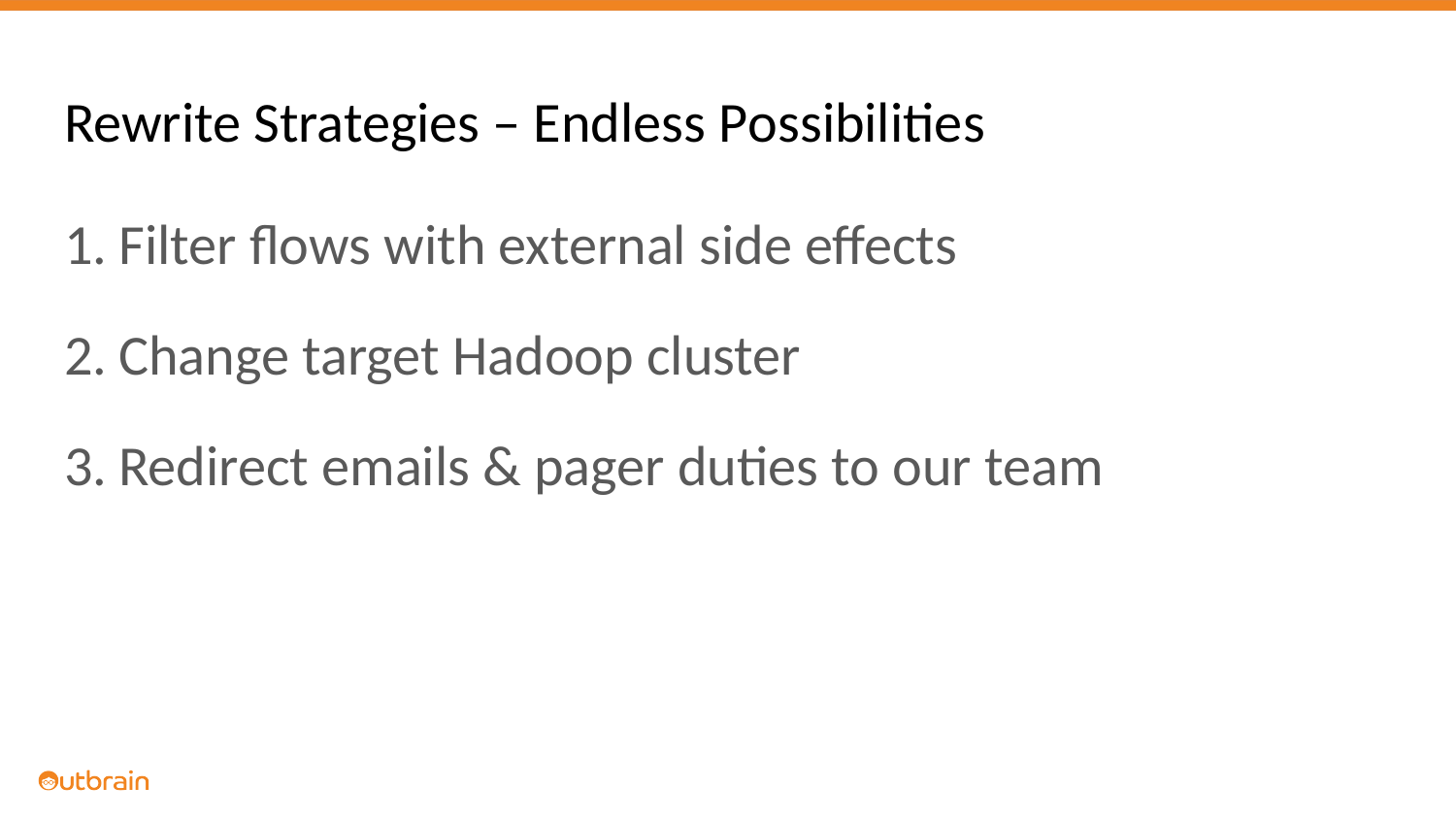

# Rewrite Strategies – Endless Possibilities
Filter flows with external side effects
Change target Hadoop cluster
Redirect emails & pager duties to our team